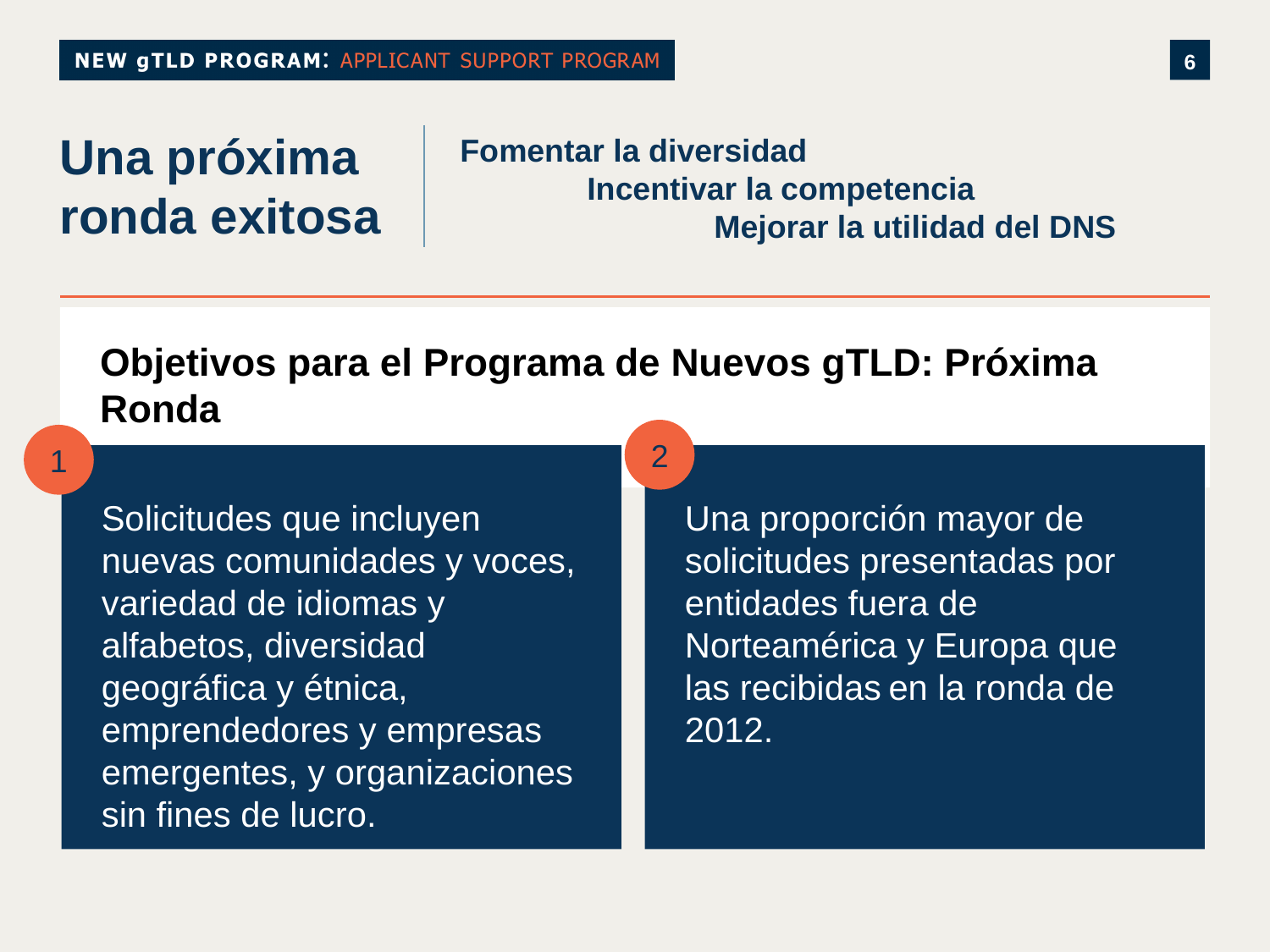

# Una próxima ronda exitosa
Fomentar la diversidad
	Incentivar la competencia
		Mejorar la utilidad del DNS
Objetivos para el Programa de Nuevos gTLD: Próxima Ronda
2
1
Solicitudes que incluyen nuevas comunidades y voces, variedad de idiomas y alfabetos, diversidad geográfica y étnica, emprendedores y empresas emergentes, y organizaciones sin fines de lucro.
Una proporción mayor de solicitudes presentadas por entidades fuera de Norteamérica y Europa que las recibidas en la ronda de 2012.